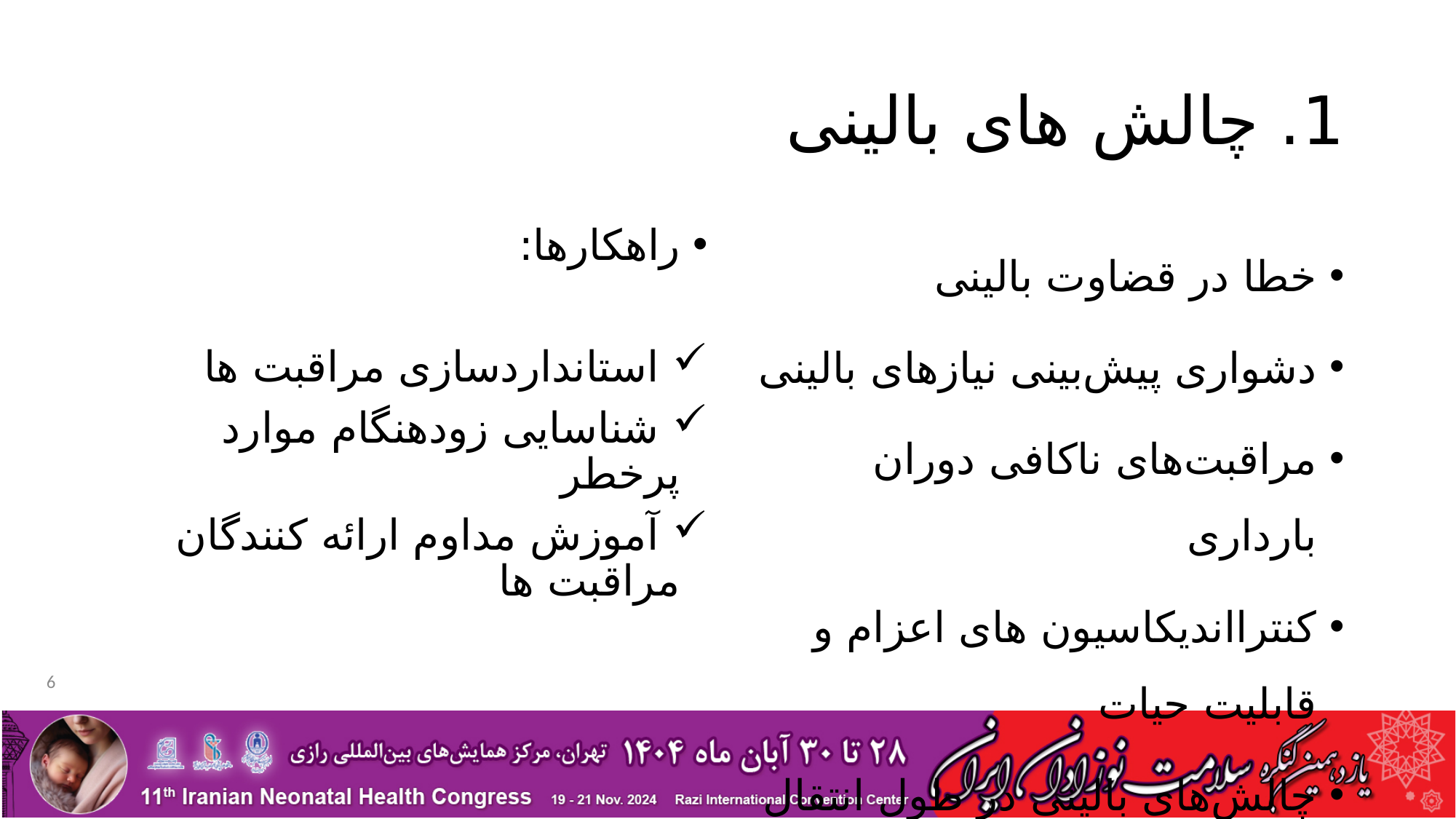

# 1. چالش های بالینی
راهکارها:

 استانداردسازی مراقبت ها
 شناسایی زودهنگام موارد پرخطر
 آموزش مداوم ارائه کنندگان مراقبت ها
خطا در قضاوت بالینی
دشواری پیش‌بینی نیازهای بالینی
مراقبت‌های ناکافی دوران بارداری
کنترااندیکاسیون های اعزام و قابلیت حیات
چالش‌های بالینی در طول انتقال
6